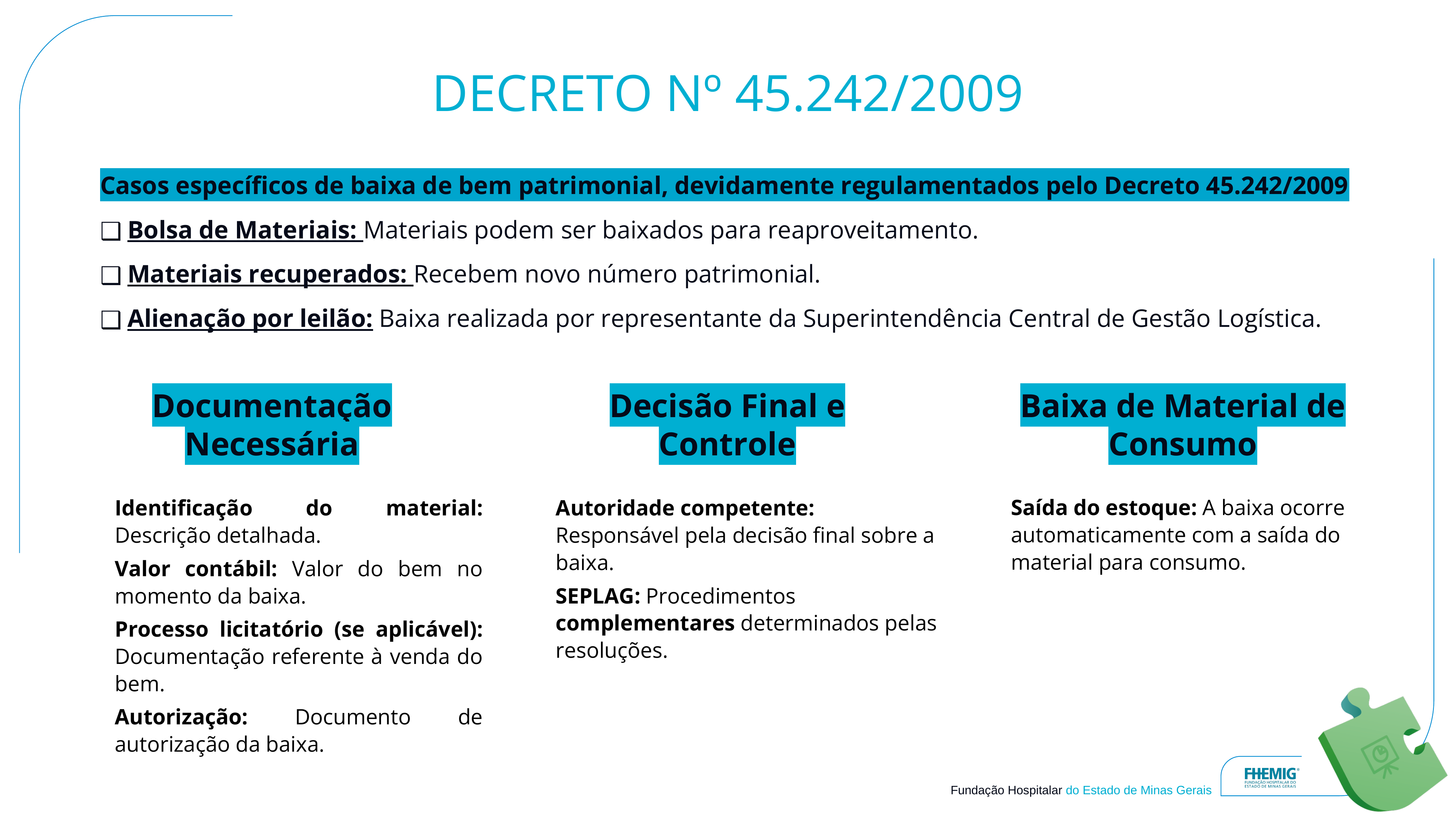

# DECRETO Nº 45.242/2009
Casos específicos de baixa de bem patrimonial, devidamente regulamentados pelo Decreto 45.242/2009
Bolsa de Materiais: Materiais podem ser baixados para reaproveitamento.
Materiais recuperados: Recebem novo número patrimonial.
Alienação por leilão: Baixa realizada por representante da Superintendência Central de Gestão Logística.

Baixa de Material de Consumo
Documentação Necessária
Decisão Final e Controle
Saída do estoque: A baixa ocorre automaticamente com a saída do material para consumo.
Identificação do material: Descrição detalhada.
Valor contábil: Valor do bem no momento da baixa.
Processo licitatório (se aplicável): Documentação referente à venda do bem.
Autorização: Documento de autorização da baixa.
Autoridade competente: Responsável pela decisão final sobre a baixa.
SEPLAG: Procedimentos complementares determinados pelas resoluções.